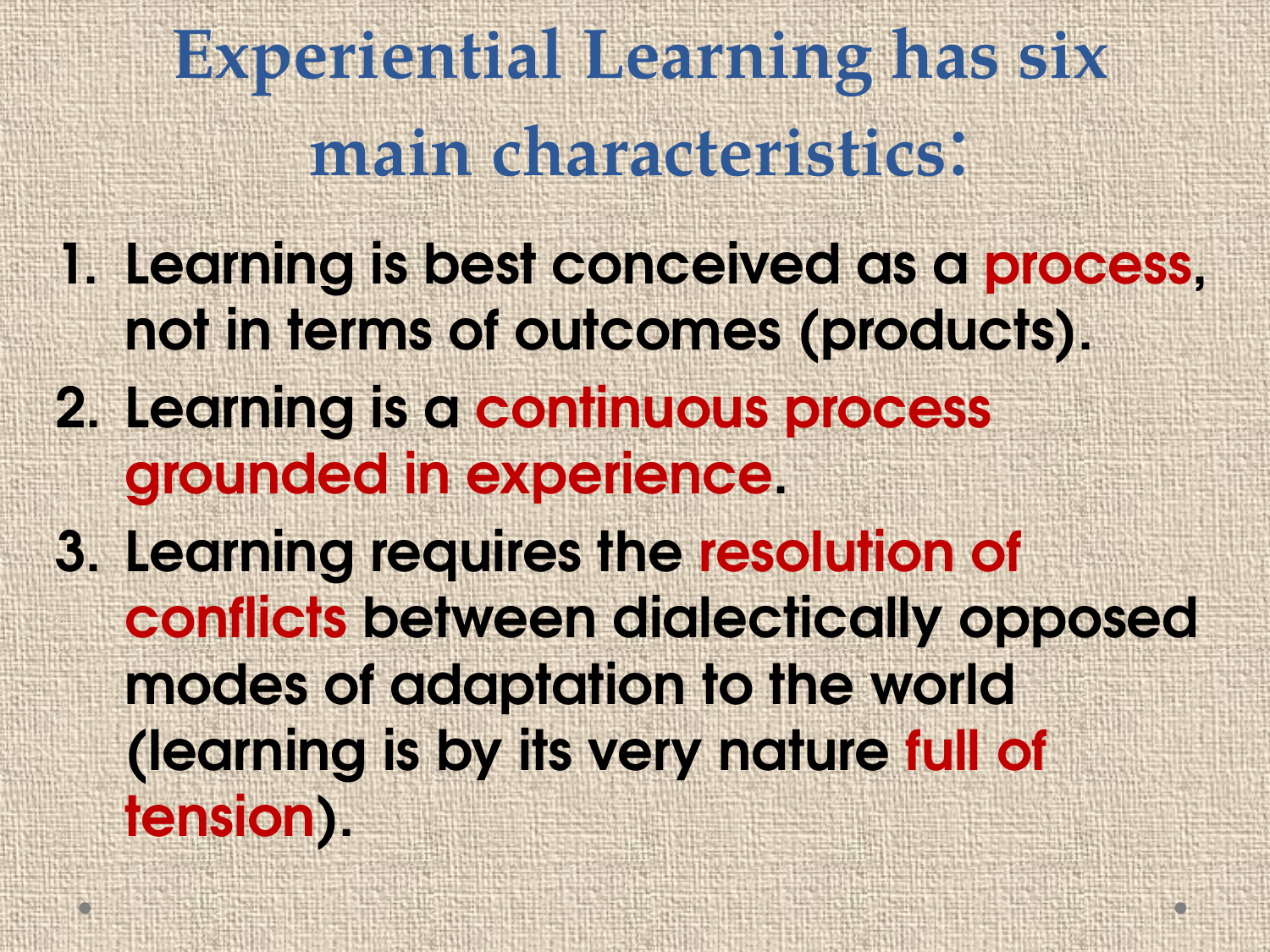

# Experiential Learning has six main characteristics:
Learning is best conceived as a process, not in terms of outcomes (products).
Learning is a continuous process grounded in experience.
Learning requires the resolution of conflicts between dialectically opposed modes of adaptation to the world (learning is by its very nature full of tension).